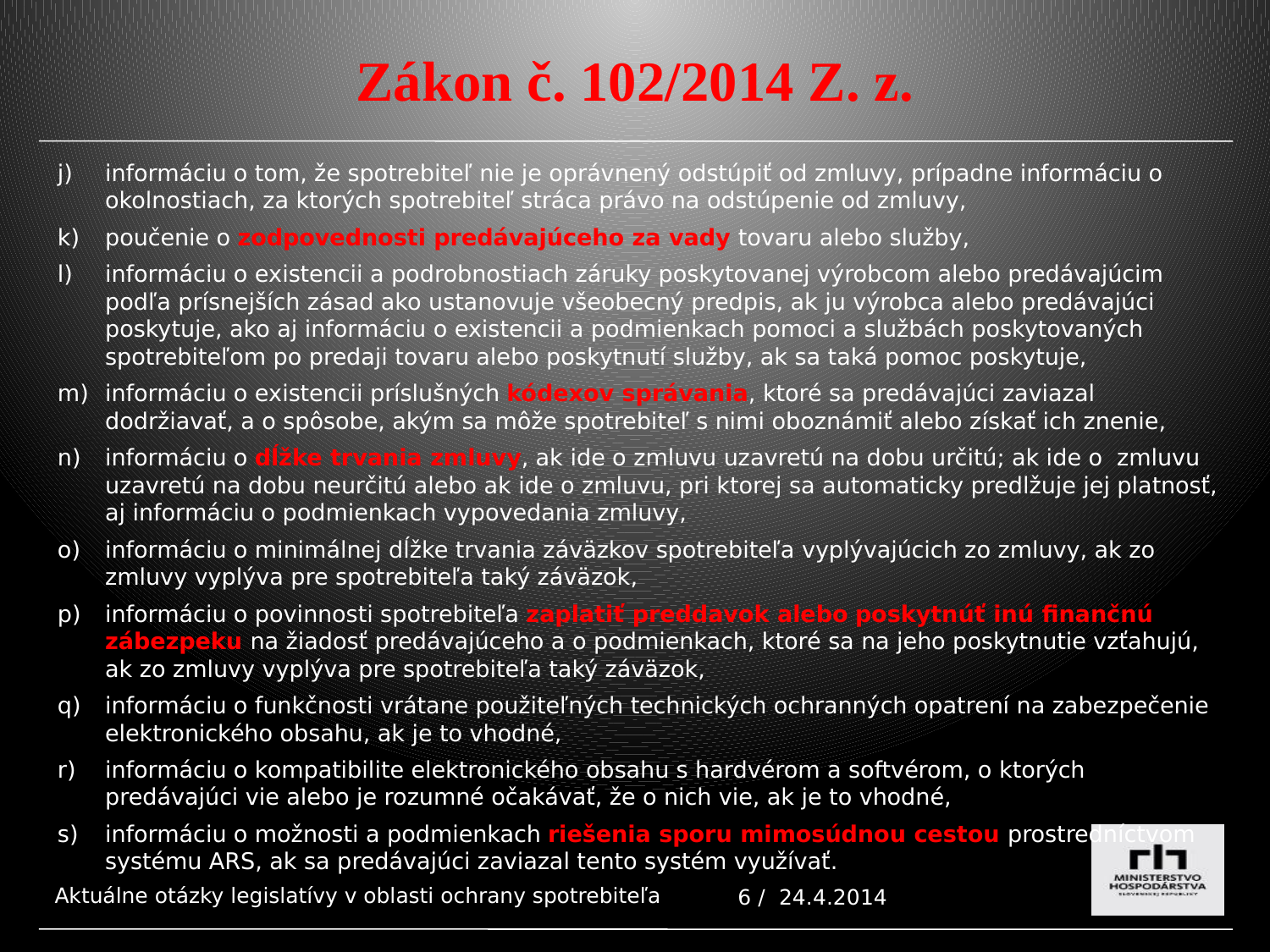

# Zákon č. 102/2014 Z. z.

informáciu o tom, že spotrebiteľ nie je oprávnený odstúpiť od zmluvy, prípadne informáciu o okolnostiach, za ktorých spotrebiteľ stráca právo na odstúpenie od zmluvy,
poučenie o zodpovednosti predávajúceho za vady tovaru alebo služby,
informáciu o existencii a podrobnostiach záruky poskytovanej výrobcom alebo predávajúcim podľa prísnejších zásad ako ustanovuje všeobecný predpis, ak ju výrobca alebo predávajúci poskytuje, ako aj informáciu o existencii a podmienkach pomoci a službách poskytovaných spotrebiteľom po predaji tovaru alebo poskytnutí služby, ak sa taká pomoc poskytuje,
informáciu o existencii príslušných kódexov správania, ktoré sa predávajúci zaviazal dodržiavať, a o spôsobe, akým sa môže spotrebiteľ s nimi oboznámiť alebo získať ich znenie,
informáciu o dĺžke trvania zmluvy, ak ide o zmluvu uzavretú na dobu určitú; ak ide o  zmluvu uzavretú na dobu neurčitú alebo ak ide o zmluvu, pri ktorej sa automaticky predlžuje jej platnosť, aj informáciu o podmienkach vypovedania zmluvy,
informáciu o minimálnej dĺžke trvania záväzkov spotrebiteľa vyplývajúcich zo zmluvy, ak zo zmluvy vyplýva pre spotrebiteľa taký záväzok,
informáciu o povinnosti spotrebiteľa zaplatiť preddavok alebo poskytnúť inú finančnú zábezpeku na žiadosť predávajúceho a o podmienkach, ktoré sa na jeho poskytnutie vzťahujú, ak zo zmluvy vyplýva pre spotrebiteľa taký záväzok,
informáciu o funkčnosti vrátane použiteľných technických ochranných opatrení na zabezpečenie elektronického obsahu, ak je to vhodné,
informáciu o kompatibilite elektronického obsahu s hardvérom a softvérom, o ktorých predávajúci vie alebo je rozumné očakávať, že o nich vie, ak je to vhodné,
informáciu o možnosti a podmienkach riešenia sporu mimosúdnou cestou prostredníctvom systému ARS, ak sa predávajúci zaviazal tento systém využívať.